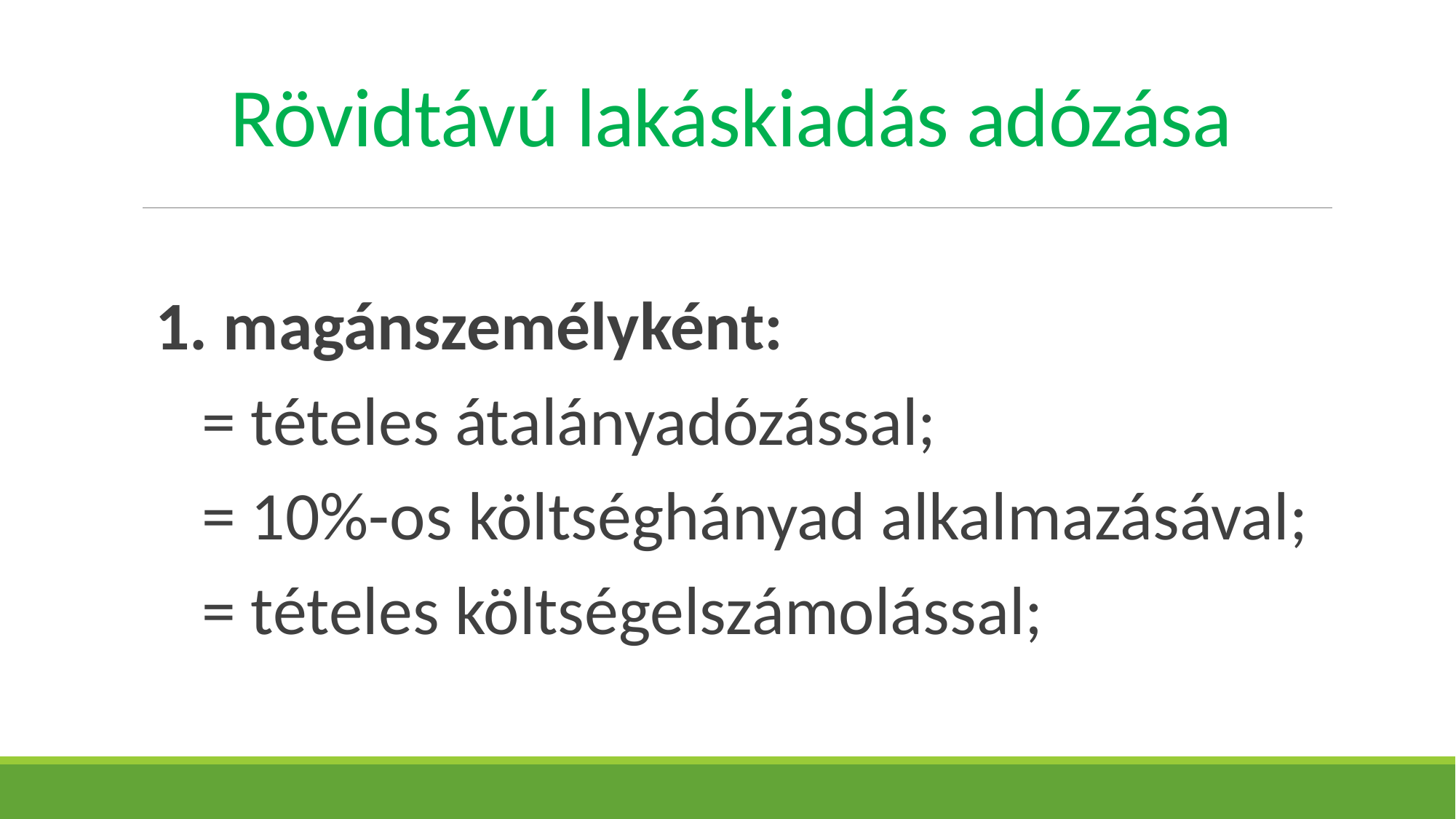

# Rövidtávú lakáskiadás adózása
1. magánszemélyként:
   = tételes átalányadózással;
   = 10%-os költséghányad alkalmazásával;
   = tételes költségelszámolással;